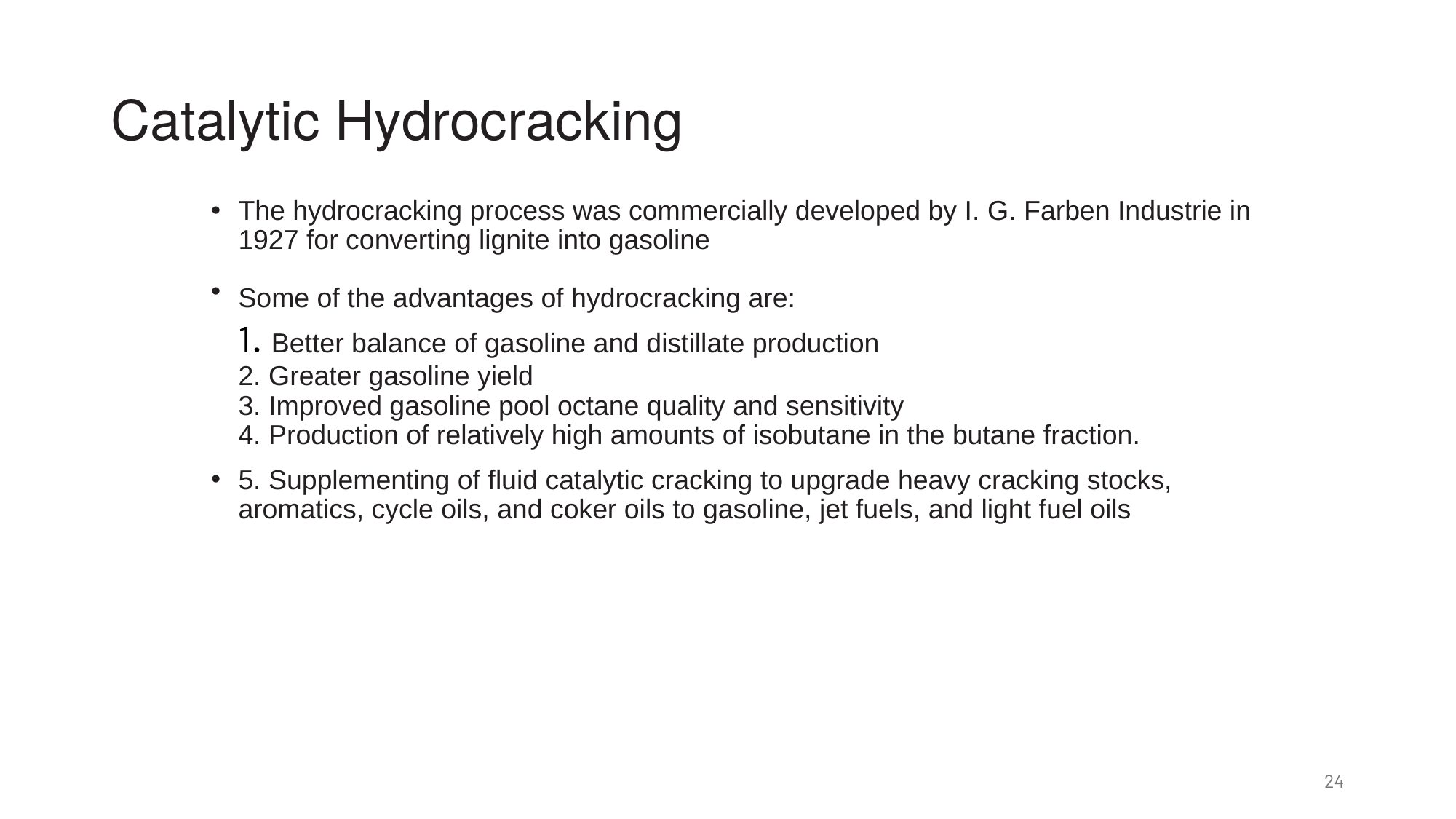

# Catalytic Hydrocracking
The hydrocracking process was commercially developed by I. G. Farben Industrie in 1927 for converting lignite into gasoline
Some of the advantages of hydrocracking are:
1. Better balance of gasoline and distillate production
2. Greater gasoline yield
3. Improved gasoline pool octane quality and sensitivity
4. Production of relatively high amounts of isobutane in the butane fraction.
5. Supplementing of fluid catalytic cracking to upgrade heavy cracking stocks, aromatics, cycle oils, and coker oils to gasoline, jet fuels, and light fuel oils

24